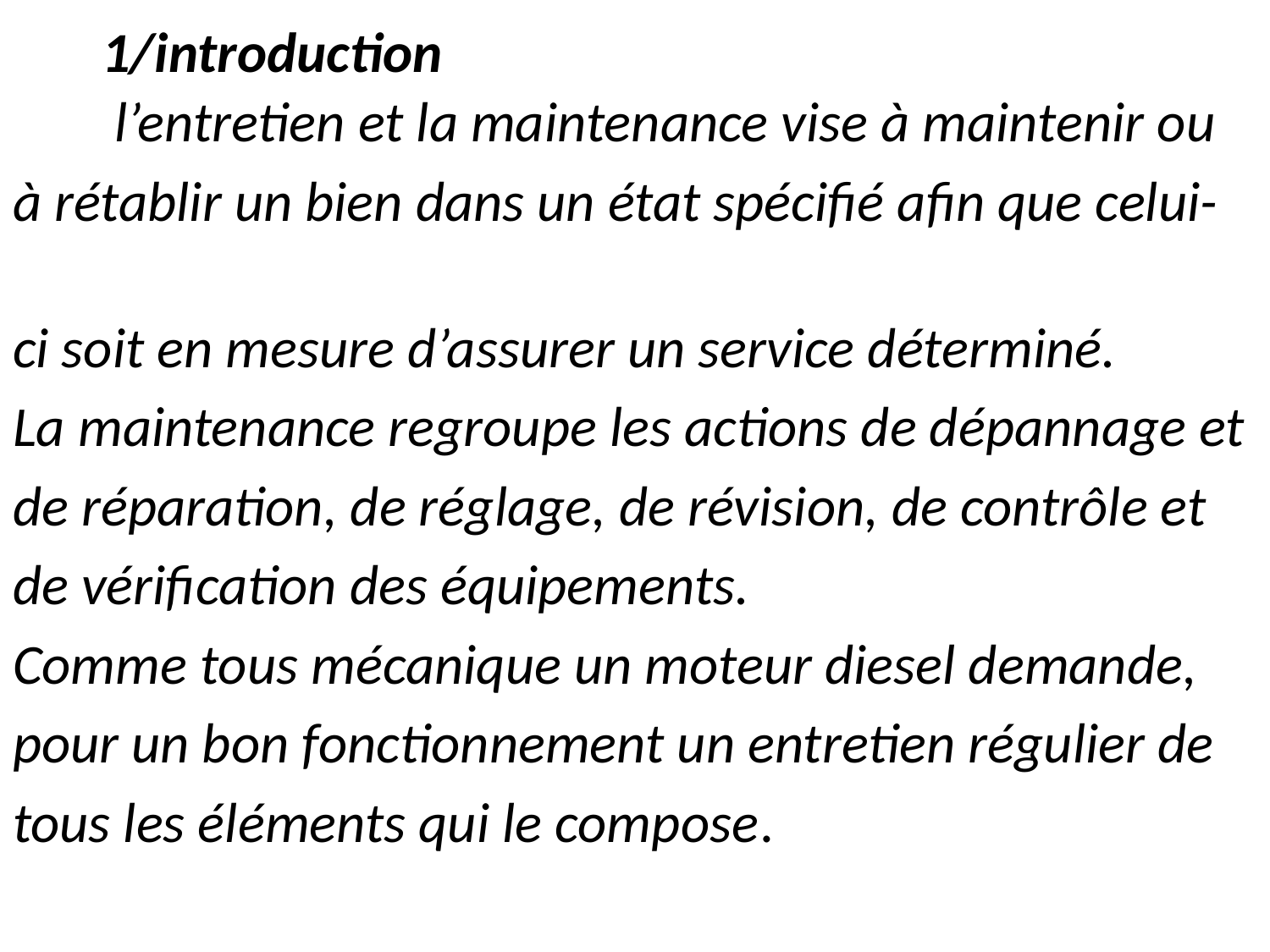

l’entretien et la maintenance vise à maintenir ou
à rétablir un bien dans un état spécifié afin que celui-
ci soit en mesure d’assurer un service déterminé.
La maintenance regroupe les actions de dépannage et
de réparation, de réglage, de révision, de contrôle et
de vérification des équipements.
Comme tous mécanique un moteur diesel demande,
pour un bon fonctionnement un entretien régulier de
tous les éléments qui le compose.
# 1/introduction